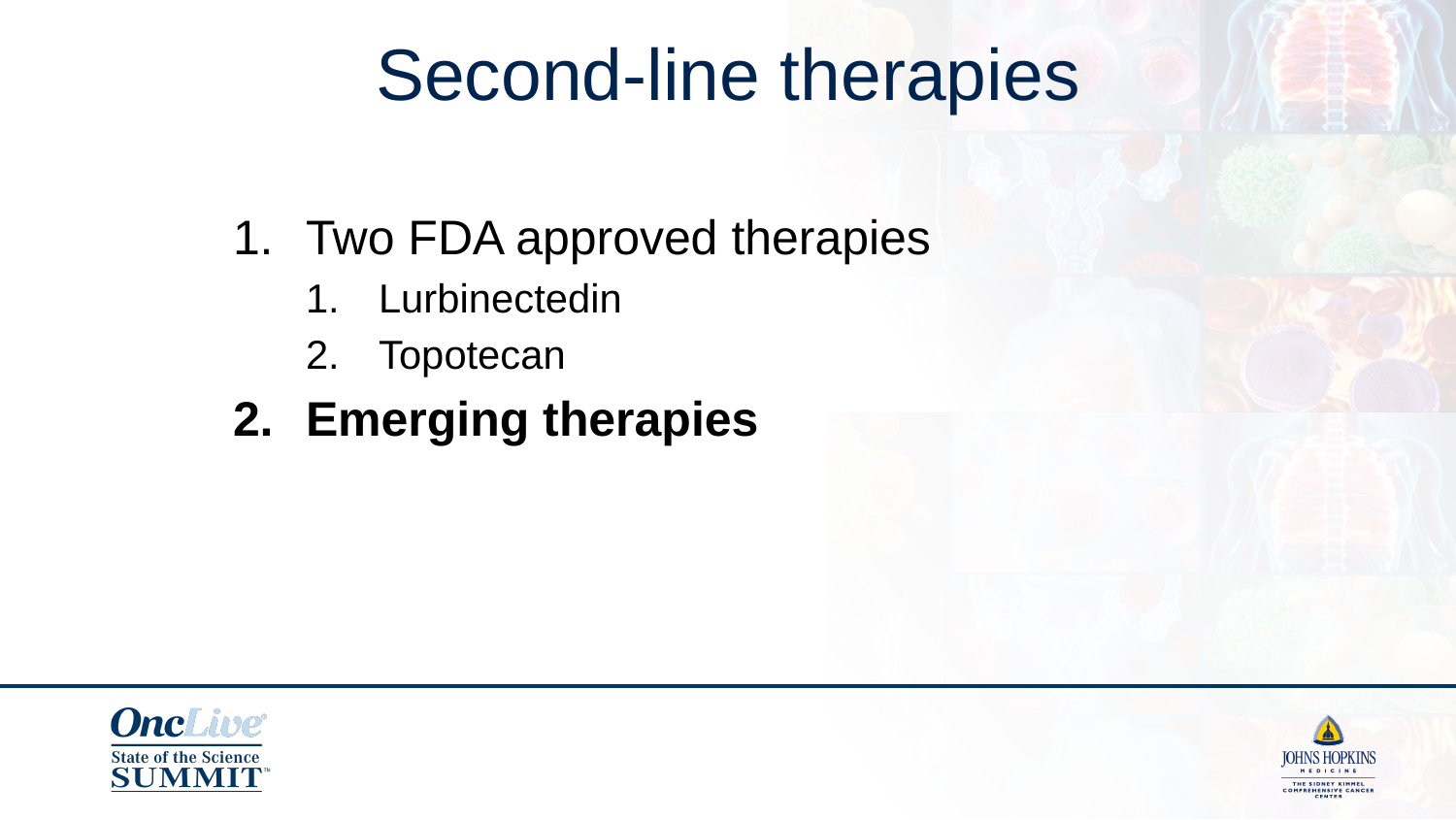

# Second-line therapies
Two FDA approved therapies
Lurbinectedin
Topotecan
Emerging therapies